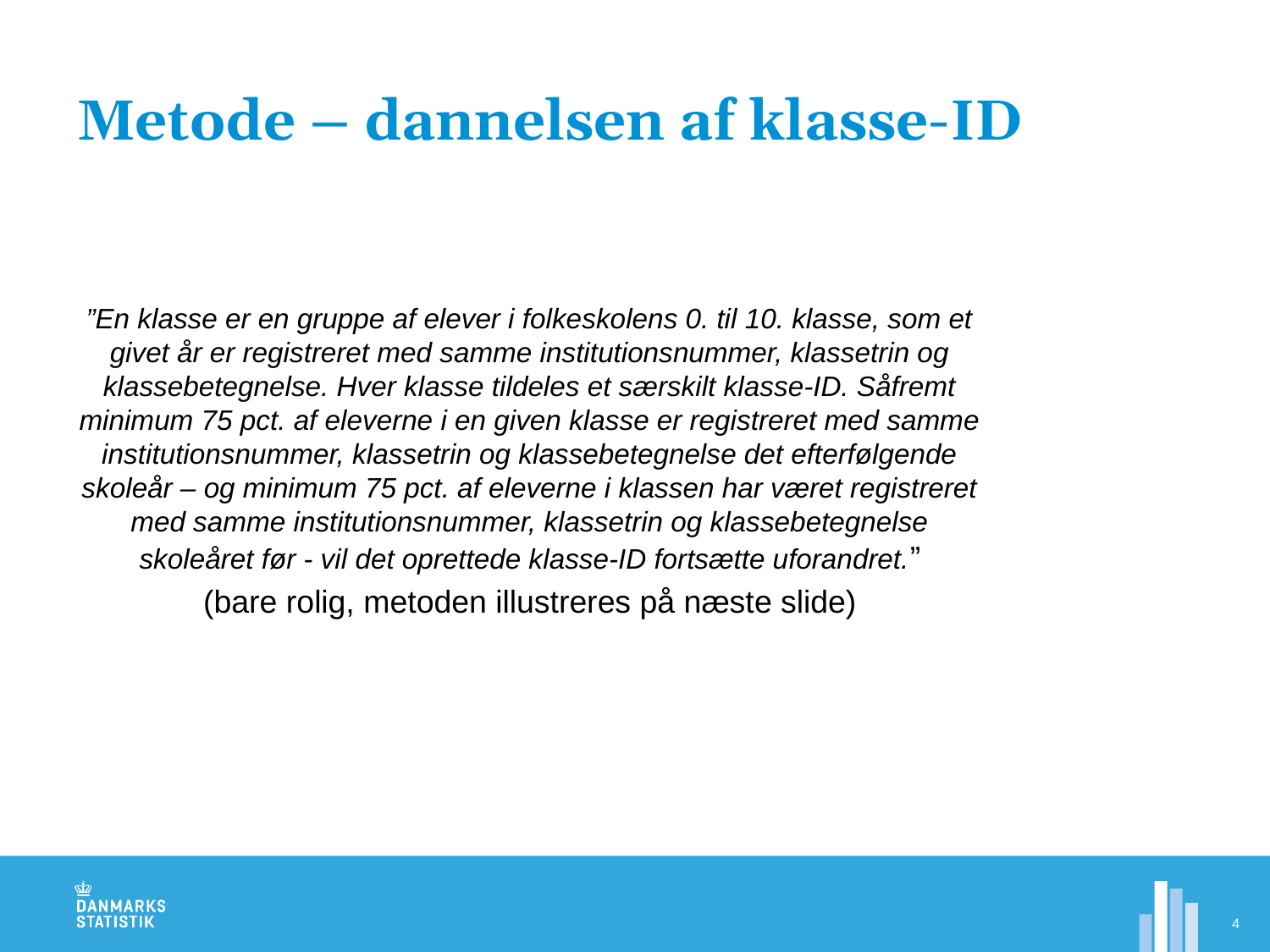

# Metode – dannelsen af klasse-ID
”En klasse er en gruppe af elever i folkeskolens 0. til 10. klasse, som et givet år er registreret med samme institutionsnummer, klassetrin og klassebetegnelse. Hver klasse tildeles et særskilt klasse-ID. Såfremt minimum 75 pct. af eleverne i en given klasse er registreret med samme institutionsnummer, klassetrin og klassebetegnelse det efterfølgende skoleår – og minimum 75 pct. af eleverne i klassen har været registreret med samme institutionsnummer, klassetrin og klassebetegnelse skoleåret før - vil det oprettede klasse-ID fortsætte uforandret.”
(bare rolig, metoden illustreres på næste slide)
4